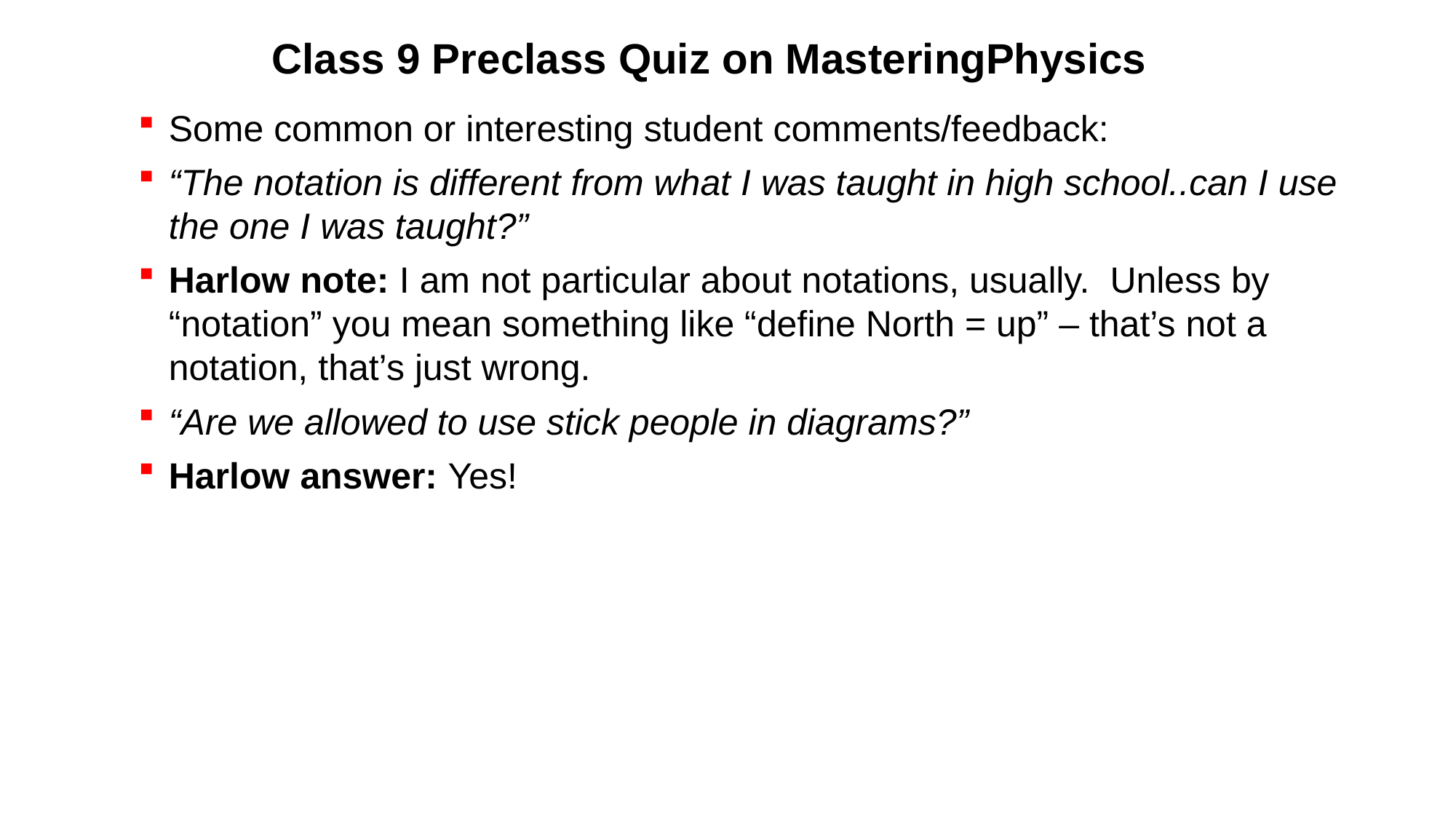

# Class 9 Preclass Quiz on MasteringPhysics
Some common or interesting student comments/feedback:
“The notation is different from what I was taught in high school..can I use the one I was taught?”
Harlow note: I am not particular about notations, usually.  Unless by “notation” you mean something like “define North = up” – that’s not a notation, that’s just wrong.
“Are we allowed to use stick people in diagrams?”
Harlow answer: Yes!